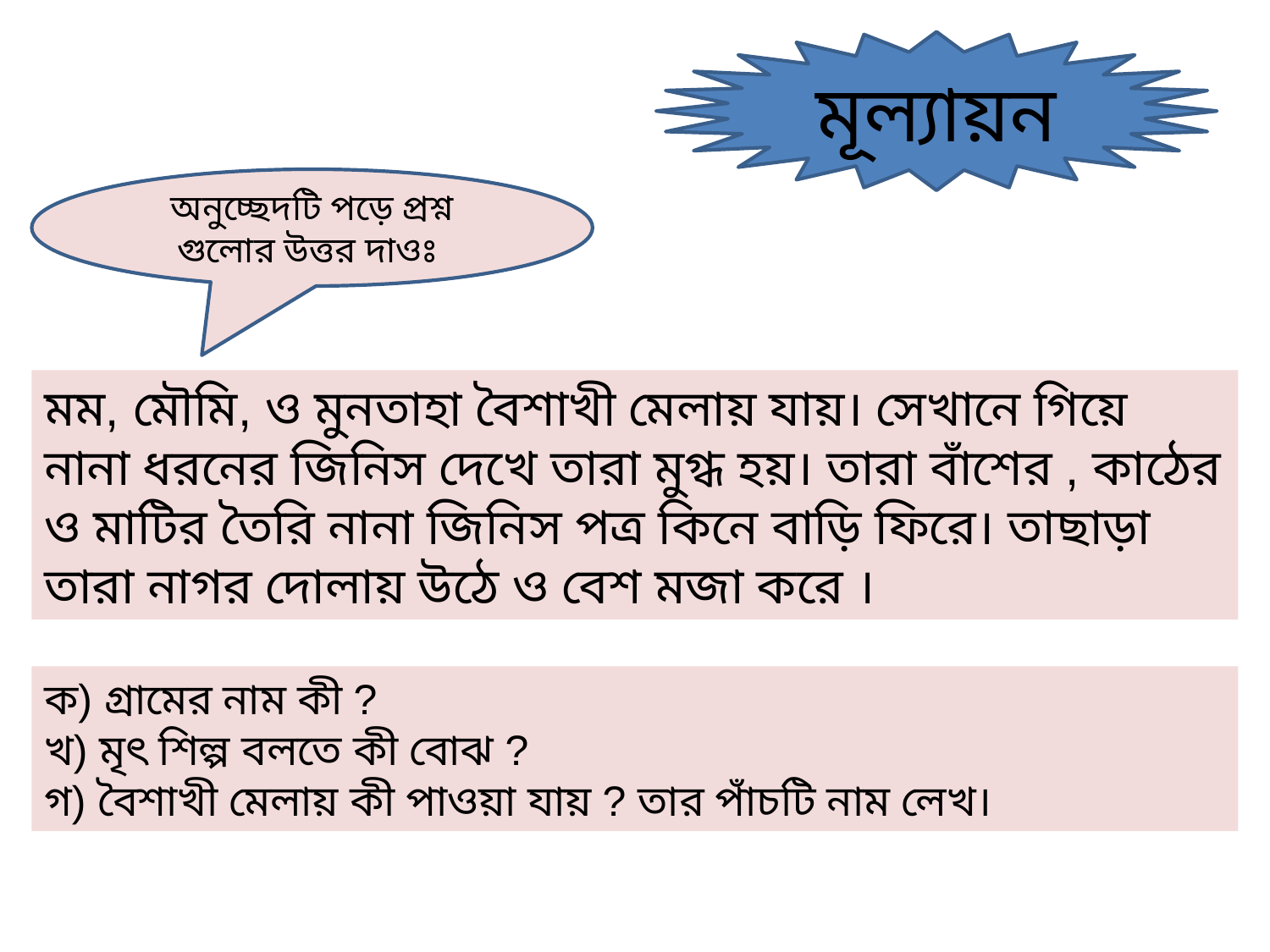

মূল্যায়ন
অনুচ্ছেদটি পড়ে প্রশ্ন গুলোর উত্তর দাওঃ
মম, মৌমি, ও মুনতাহা বৈশাখী মেলায় যায়। সেখানে গিয়ে নানা ধরনের জিনিস দেখে তারা মুগ্ধ হয়। তারা বাঁশের , কাঠের ও মাটির তৈরি নানা জিনিস পত্র কিনে বাড়ি ফিরে। তাছাড়া তারা নাগর দোলায় উঠে ও বেশ মজা করে ।
ক) গ্রামের নাম কী ?
খ) মৃৎ শিল্প বলতে কী বোঝ ?
গ) বৈশাখী মেলায় কী পাওয়া যায় ? তার পাঁচটি নাম লেখ।